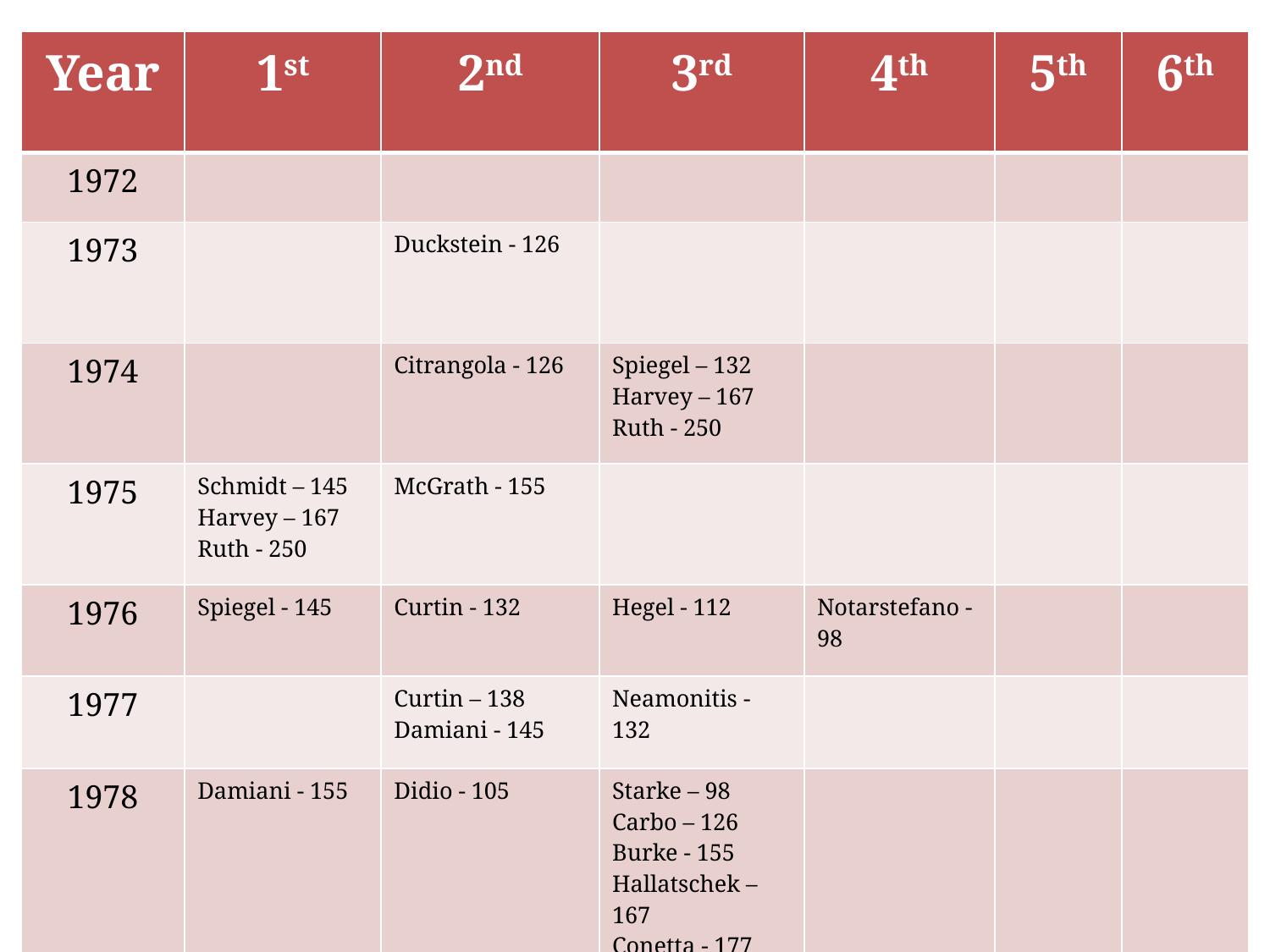

| Year | 1st | 2nd | 3rd | 4th | 5th | 6th |
| --- | --- | --- | --- | --- | --- | --- |
| 1972 |  |  |  |  |  |  |
| 1973 |  | Duckstein - 126 |  |  |  |  |
| 1974 |  | Citrangola - 126 | Spiegel – 132 Harvey – 167 Ruth - 250 |  |  |  |
| 1975 | Schmidt – 145 Harvey – 167 Ruth - 250 | McGrath - 155 |  |  |  |  |
| 1976 | Spiegel - 145 | Curtin - 132 | Hegel - 112 | Notarstefano - 98 |  |  |
| 1977 |  | Curtin – 138 Damiani - 145 | Neamonitis - 132 |  |  |  |
| 1978 | Damiani - 155 | Didio - 105 | Starke – 98 Carbo – 126 Burke - 155 Hallatschek – 167 Conetta - 177 |  |  |  |